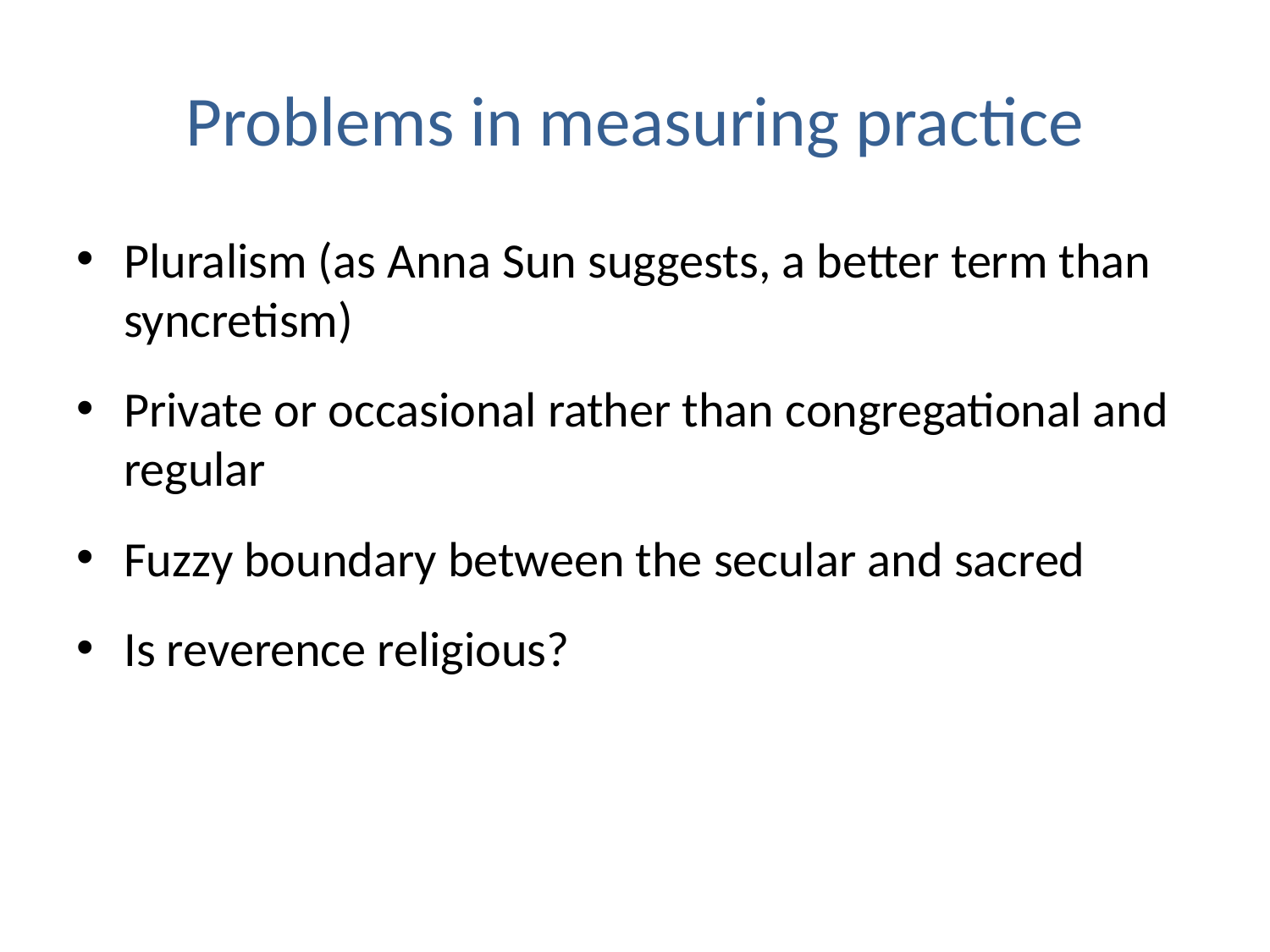

# Problems in measuring practice
Pluralism (as Anna Sun suggests, a better term than syncretism)
Private or occasional rather than congregational and regular
Fuzzy boundary between the secular and sacred
Is reverence religious?